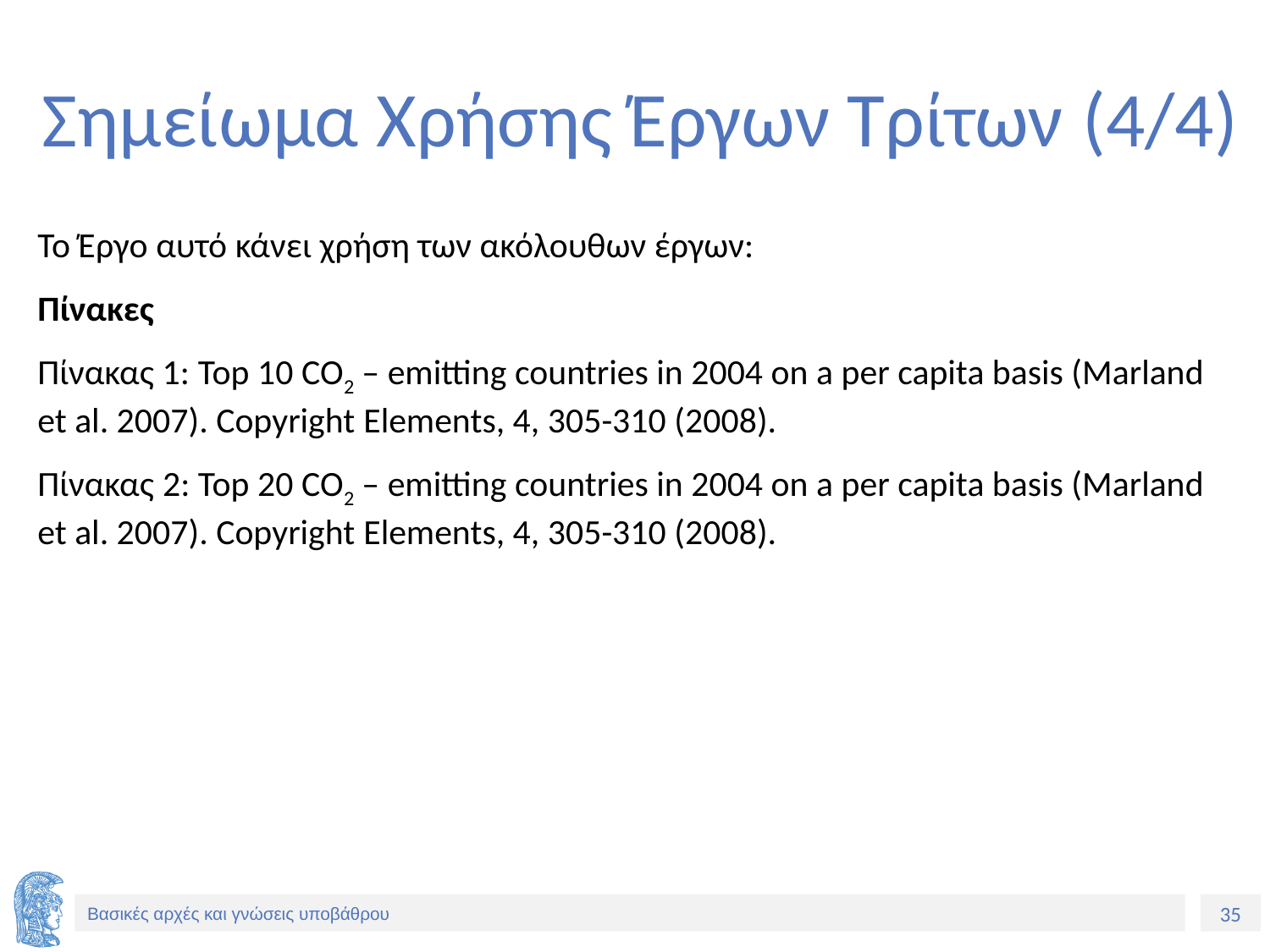

# Σημείωμα Χρήσης Έργων Τρίτων (4/4)
Το Έργο αυτό κάνει χρήση των ακόλουθων έργων:
Πίνακες
Πίνακας 1: Top 10 CO2 – emitting countries in 2004 on a per capita basis (Marland et al. 2007). Copyright Elements, 4, 305-310 (2008).
Πίνακας 2: Top 20 CO2 – emitting countries in 2004 on a per capita basis (Marland et al. 2007). Copyright Elements, 4, 305-310 (2008).